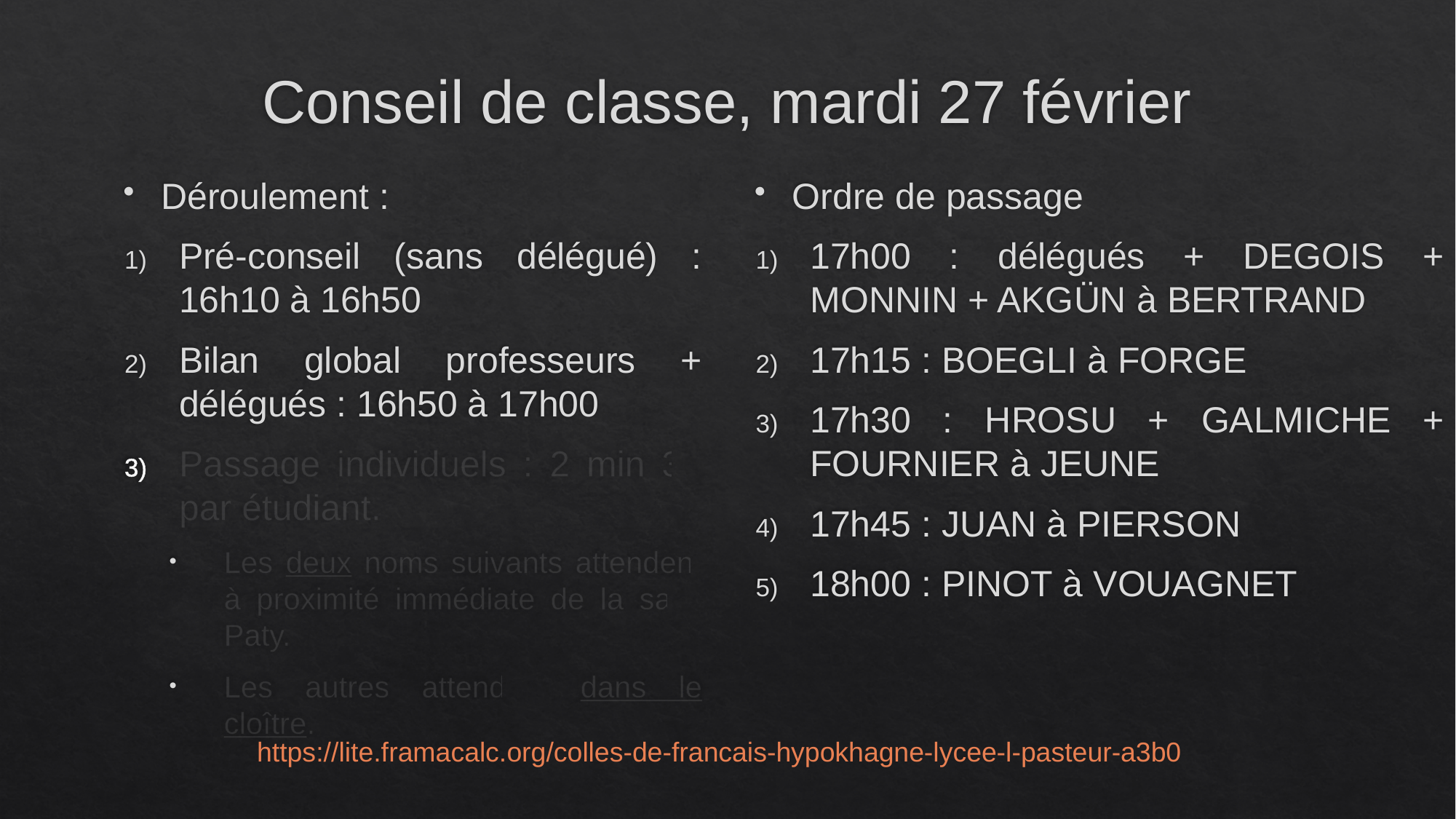

# Conseil de classe, mardi 27 février
Déroulement :
Pré-conseil (sans délégué) : 16h10 à 16h50
Bilan global professeurs + délégués : 16h50 à 17h00
Passage individuels : 2 min 30 par étudiant.
Les deux noms suivants attendent à proximité immédiate de la salle Paty.
Les autres attendent dans le cloître.

Ordre de passage
17h00 : délégués + Degois + Monnin + Akgün à Bertrand
17h15 : Boegli à Forge
17h30 : Hrosu + Galmiche + Fournier à Jeune
17h45 : Juan à Pierson
18h00 : Pinot à Vouagnet
https://lite.framacalc.org/colles-de-francais-hypokhagne-lycee-l-pasteur-a3b0